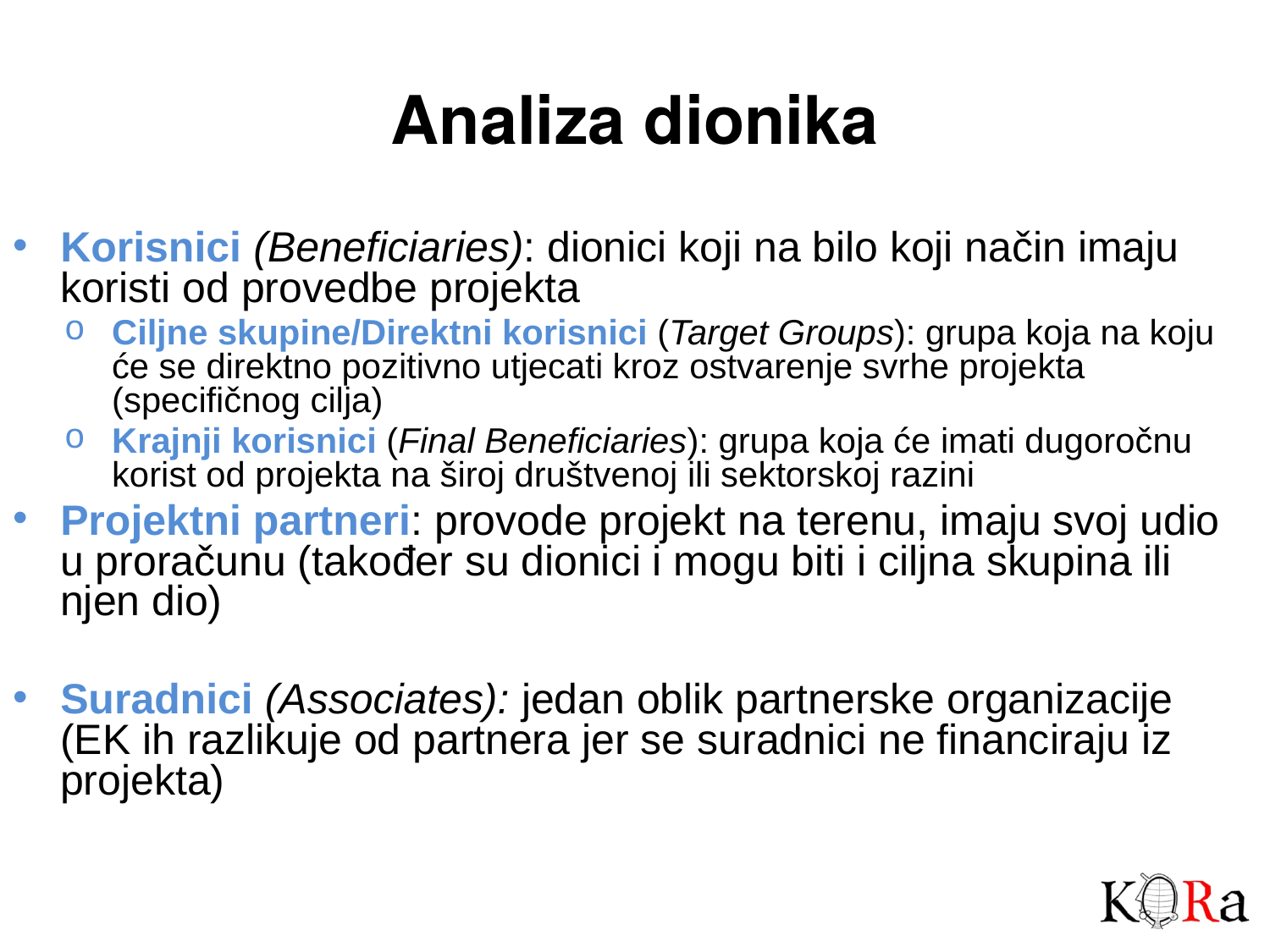

# Analiza dionika
Korisnici (Beneficiaries): dionici koji na bilo koji način imaju koristi od provedbe projekta
Ciljne skupine/Direktni korisnici (Target Groups): grupa koja na koju će se direktno pozitivno utjecati kroz ostvarenje svrhe projekta (specifičnog cilja)
Krajnji korisnici (Final Beneficiaries): grupa koja će imati dugoročnu korist od projekta na široj društvenoj ili sektorskoj razini
Projektni partneri: provode projekt na terenu, imaju svoj udio u proračunu (također su dionici i mogu biti i ciljna skupina ili njen dio)

Suradnici (Associates): jedan oblik partnerske organizacije (EK ih razlikuje od partnera jer se suradnici ne financiraju iz projekta)